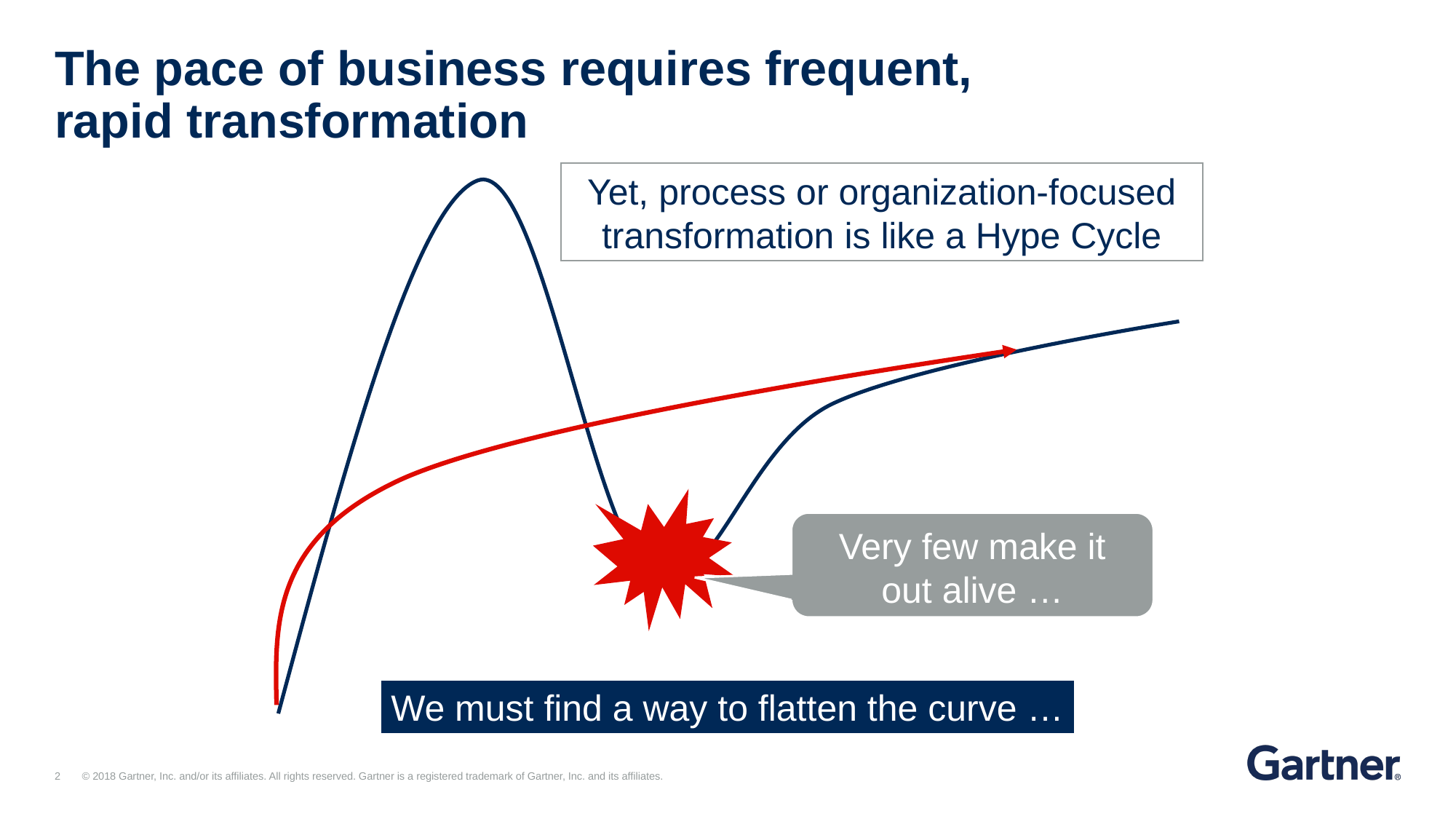

# The pace of business requires frequent, rapid transformation
Yet, process or organization-focused
transformation is like a Hype Cycle

Very few make it
out alive …
We must find a way to flatten the curve …